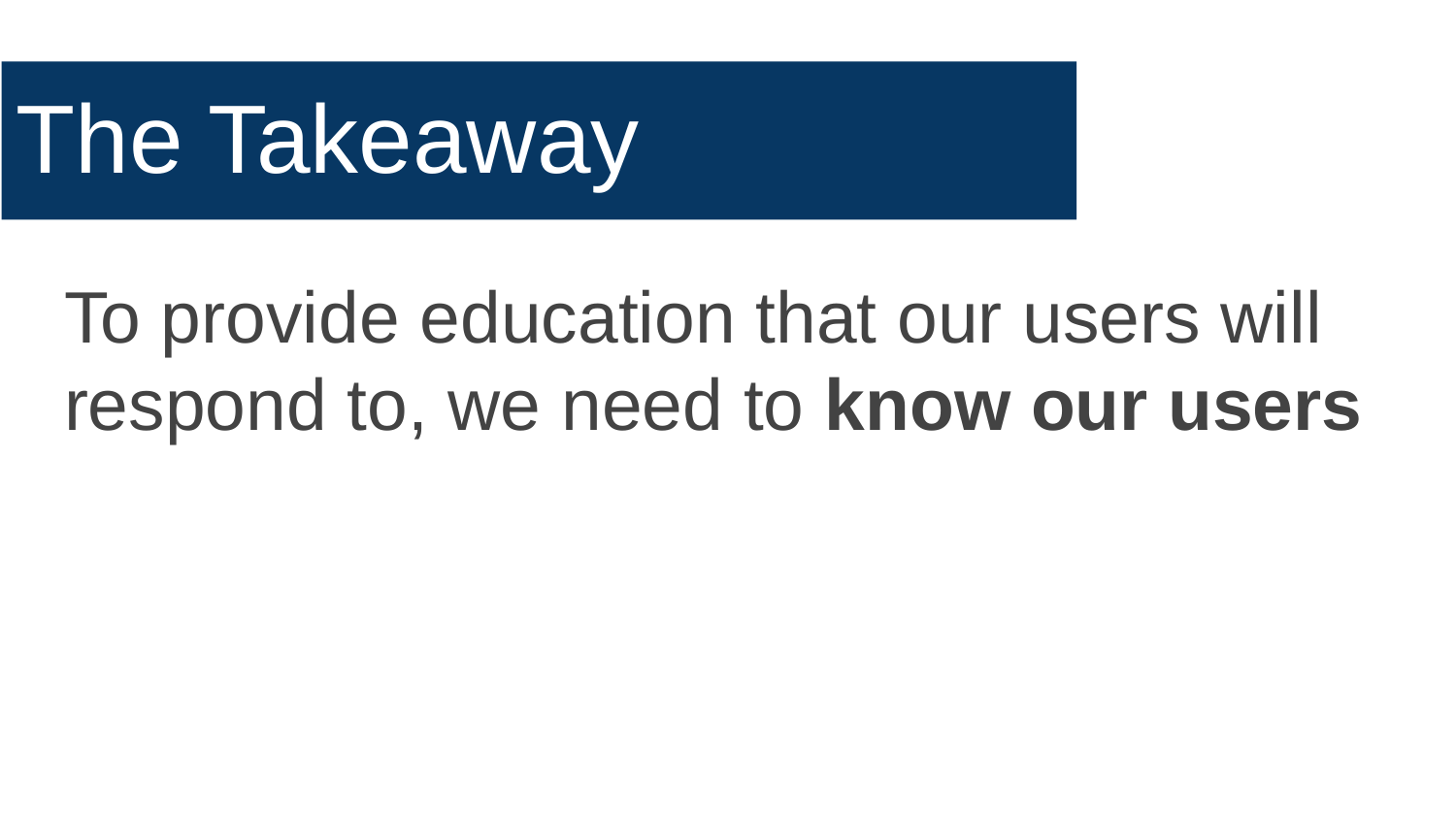

The Takeaway
To provide education that our users will respond to, we need to know our users